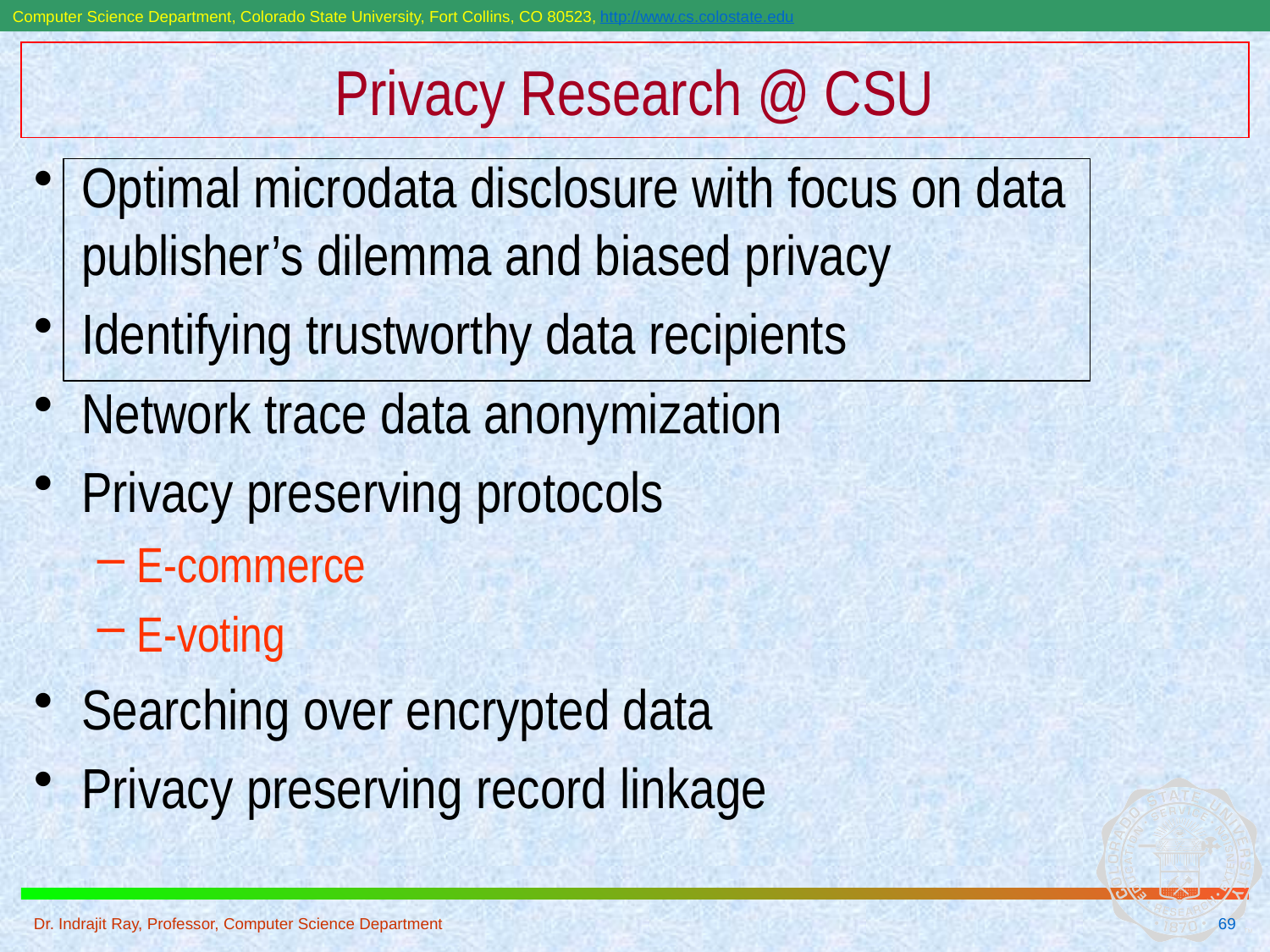

# Privacy Research @ CSU
Optimal microdata disclosure with focus on data publisher’s dilemma and biased privacy
Identifying trustworthy data recipients
Network trace data anonymization
Privacy preserving protocols
E-commerce
E-voting
Searching over encrypted data
Privacy preserving record linkage

Dr. Indrajit Ray, Professor, Computer Science Department
69